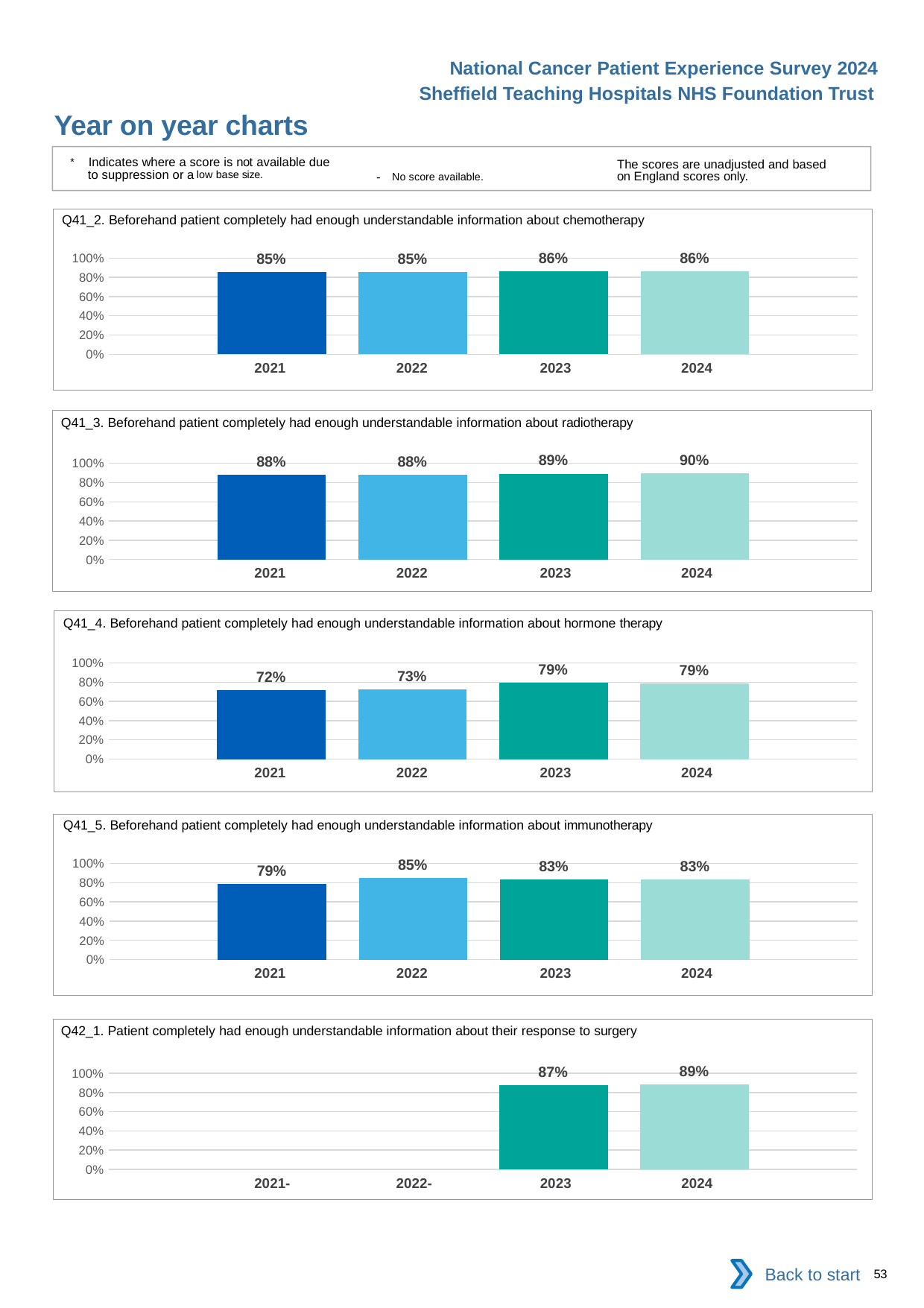

National Cancer Patient Experience Survey 2024
Sheffield Teaching Hospitals NHS Foundation Trust
Year on year charts

*  Indicates where a score is not available due to suppression or a low base size.
The scores are unadjusted and based on England scores only.
- No score available.
Q41_2. Beforehand patient completely had enough understandable information about chemotherapy

### Chart

| Category | 2021 | 2022 | 2023 | 2024 |
|---|---|---|---|---|
| Category 1 | 0.8537415 | 0.8533917 | 0.8621212 | 0.861244 |
| 2021 | 2022 | 2023 | 2024 |
| --- | --- | --- | --- |
Q41_3. Beforehand patient completely had enough understandable information about radiotherapy

### Chart

| Category | 2021 | 2022 | 2023 | 2024 |
|---|---|---|---|---|
| Category 1 | 0.8837209 | 0.8786765 | 0.892638 | 0.897351 |
| 2021 | 2022 | 2023 | 2024 |
| --- | --- | --- | --- |
Q41_4. Beforehand patient completely had enough understandable information about hormone therapy

### Chart

| Category | 2021 | 2022 | 2023 | 2024 |
|---|---|---|---|---|
| Category 1 | 0.7191011 | 0.7272727 | 0.7920792 | 0.787234 |
| 2021 | 2022 | 2023 | 2024 |
| --- | --- | --- | --- |
Q41_5. Beforehand patient completely had enough understandable information about immunotherapy

### Chart

| Category | 2021 | 2022 | 2023 | 2024 |
|---|---|---|---|---|
| Category 1 | 0.7908163 | 0.8466258 | 0.8333333 | 0.8327759 |
| 2021 | 2022 | 2023 | 2024 |
| --- | --- | --- | --- |
Q42_1. Patient completely had enough understandable information about their response to surgery

### Chart

| Category | 2021 | 2022 | 2023 | 2024 |
|---|---|---|---|---|
| Category 1 | None | None | 0.8733205 | 0.8851485 |
| 2021- | 2022- | 2023 | 2024 |
| --- | --- | --- | --- |
Back to start

53